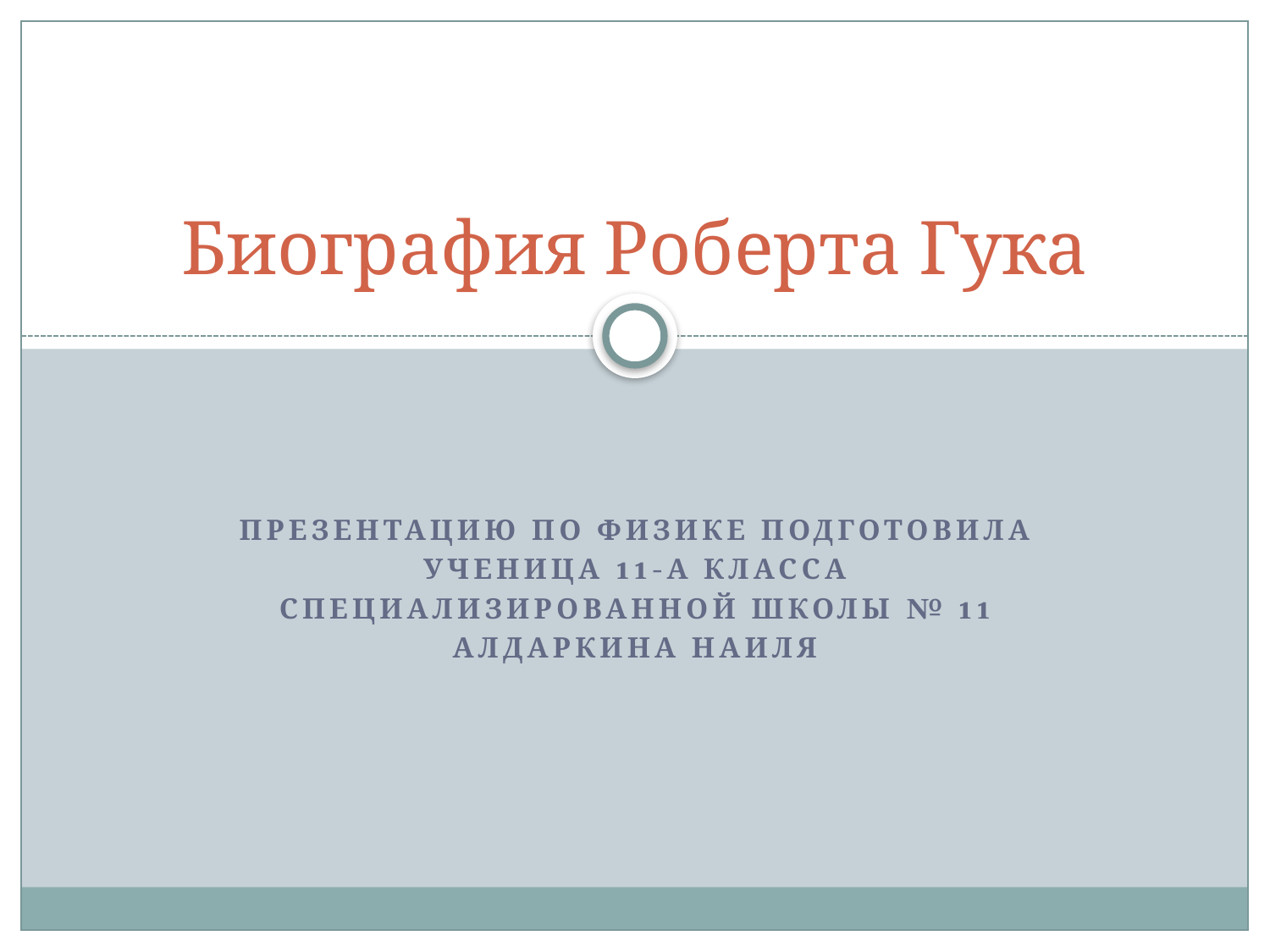

# Биография Роберта Гука
Презентацию по физике подготовила
Ученица 11-А класса
Специализированной школы № 11
Алдаркина Наиля